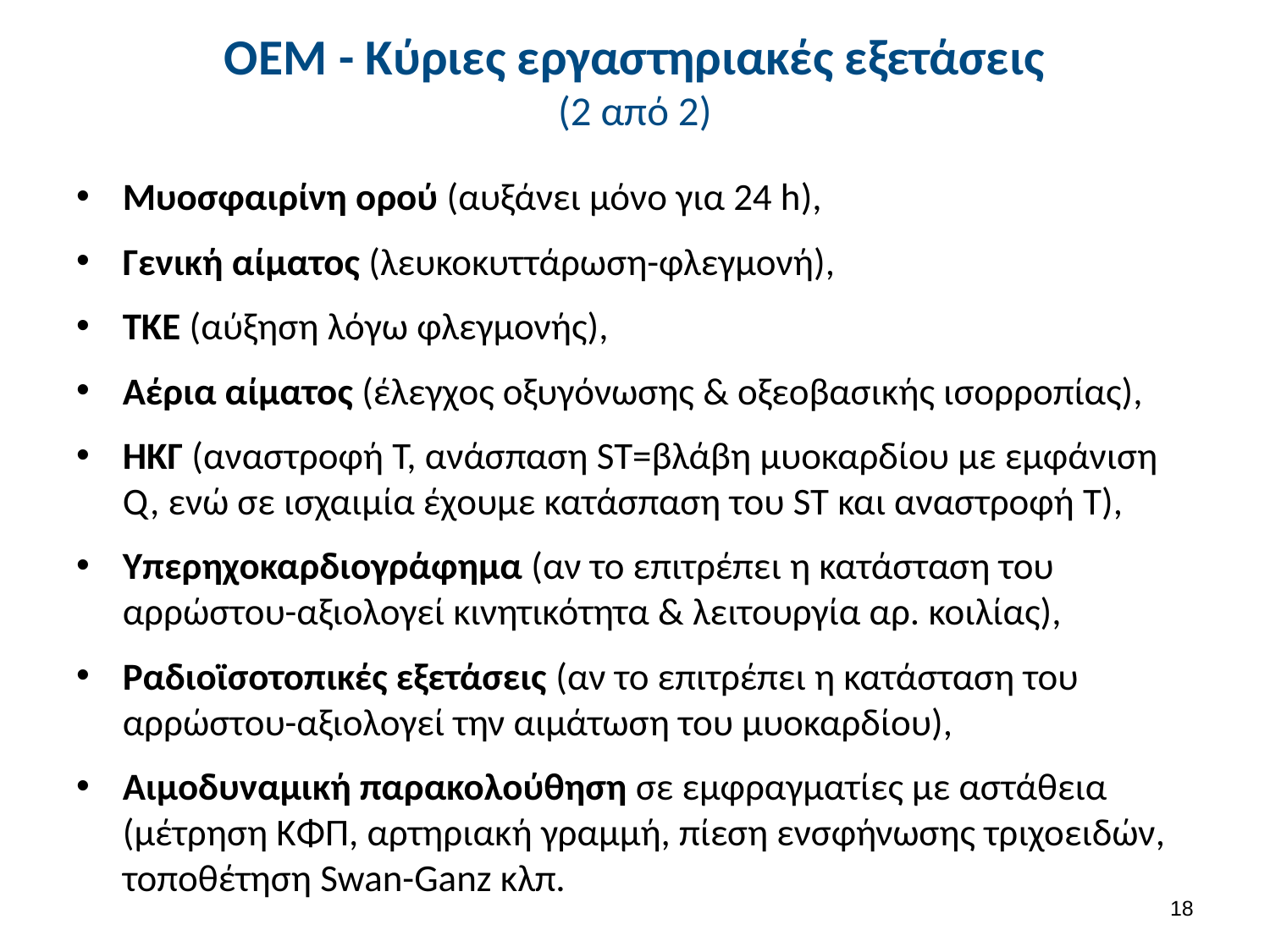

# ΟΕΜ - Κύριες εργαστηριακές εξετάσεις (2 από 2)
Μυοσφαιρίνη ορού (αυξάνει μόνο για 24 h),
Γενική αίματος (λευκοκυττάρωση-φλεγμονή),
ΤΚΕ (αύξηση λόγω φλεγμονής),
Αέρια αίματος (έλεγχος οξυγόνωσης & οξεοβασικής ισορροπίας),
ΗΚΓ (αναστροφή Τ, ανάσπαση ST=βλάβη μυοκαρδίου με εμφάνιση Q, ενώ σε ισχαιμία έχουμε κατάσπαση του ST και αναστροφή T),
Υπερηχοκαρδιογράφημα (αν το επιτρέπει η κατάσταση του αρρώστου-αξιολογεί κινητικότητα & λειτουργία αρ. κοιλίας),
Ραδιοϊσοτοπικές εξετάσεις (αν το επιτρέπει η κατάσταση του αρρώστου-αξιολογεί την αιμάτωση του μυοκαρδίου),
Αιμοδυναμική παρακολούθηση σε εμφραγματίες με αστάθεια (μέτρηση ΚΦΠ, αρτηριακή γραμμή, πίεση ενσφήνωσης τριχοειδών, τοποθέτηση Swan-Ganz κλπ.
18